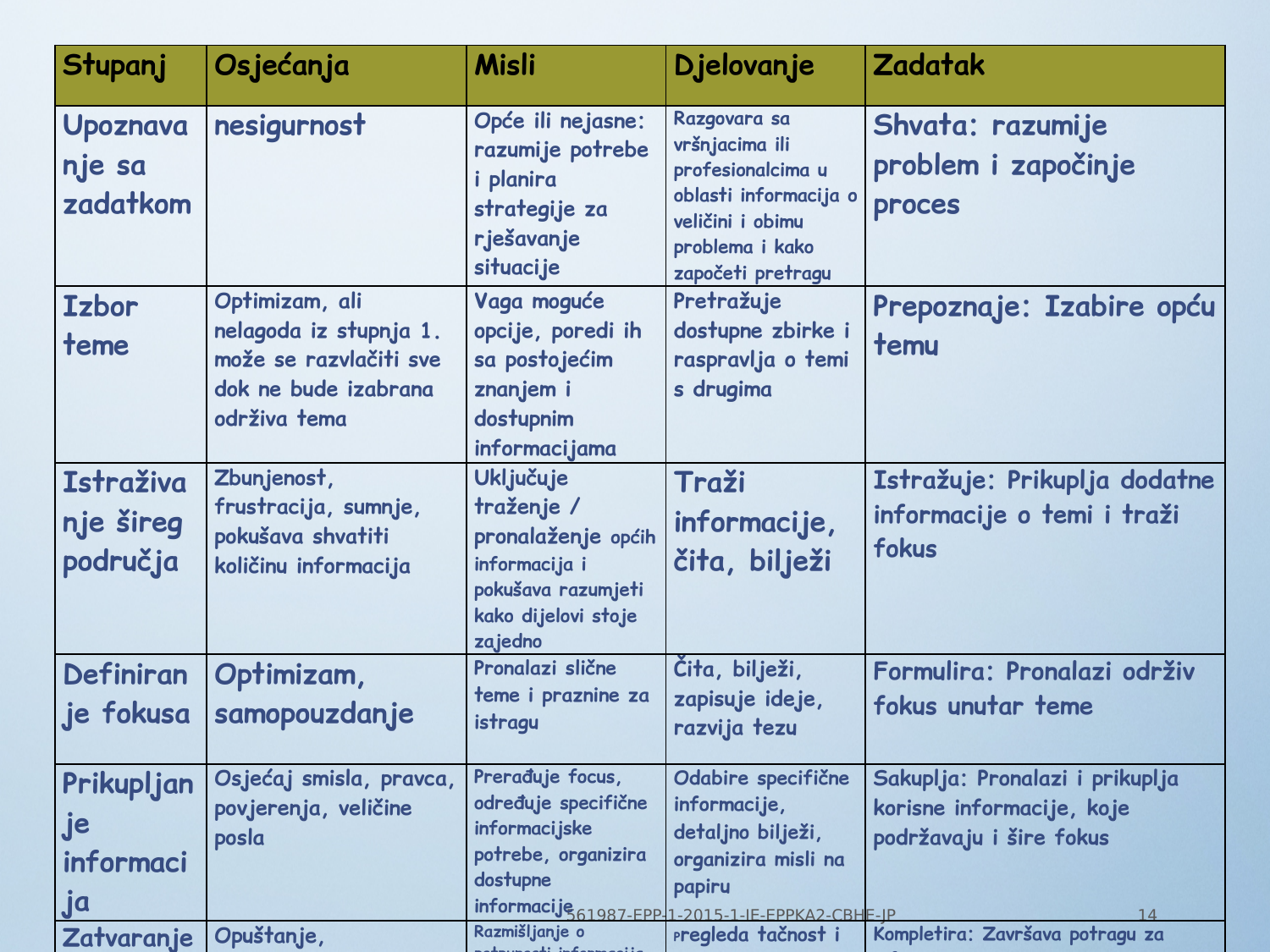

| Stupanj | Osjećanja | Misli | Djelovanje | Zadatak |
| --- | --- | --- | --- | --- |
| Upoznavanje sa zadatkom | nesigurnost | Opće ili nejasne: razumije potrebe i planira strategije za rješavanje situacije | Razgovara sa vršnjacima ili profesionalcima u oblasti informacija o veličini i obimu problema i kako započeti pretragu | Shvata: razumije problem i započinje proces |
| Izbor teme | Optimizam, ali nelagoda iz stupnja 1. može se razvlačiti sve dok ne bude izabrana održiva tema | Vaga moguće opcije, poredi ih sa postojećim znanjem i dostupnim informacijama | Pretražuje dostupne zbirke i raspravlja o temi s drugima | Prepoznaje: Izabire opću temu |
| Istraživanje šireg područja | Zbunjenost, frustracija, sumnje, pokušava shvatiti količinu informacija | Uključuje traženje / pronalaženje općih informacija i pokušava razumjeti kako dijelovi stoje zajedno | Traži informacije, čita, bilježi | Istražuje: Prikuplja dodatne informacije o temi i traži fokus |
| Definiranje fokusa | Optimizam, samopouzdanje | Pronalazi slične teme i praznine za istragu | Čita, bilježi, zapisuje ideje, razvija tezu | Formulira: Pronalazi održiv fokus unutar teme |
| Prikupljanje informacija | Osjećaj smisla, pravca, povjerenja, veličine posla | Prerađuje focus, određuje specifične informacijske potrebe, organizira dostupne informacije | Odabire specifične informacije, detaljno bilježi, organizira misli na papiru | Sakuplja: Pronalazi i prikuplja korisne informacije, koje podržavaju i šire fokus |
| Zatvaranje istraživanja | Opuštanje, zadovoljstvo ili razočarenje zavisno od ishoda | Razmišljanje o potpunosti informacija, vjerovatnoći uspjeha | Pregleda tačnost i potpunost informacija | Kompletira: Završava potragu za informacijama i priprema se za završno pisanje, prezentaciju ili odluku |
561987-EPP-1-2015-1-IE-EPPKA2-CBHE-JP
14